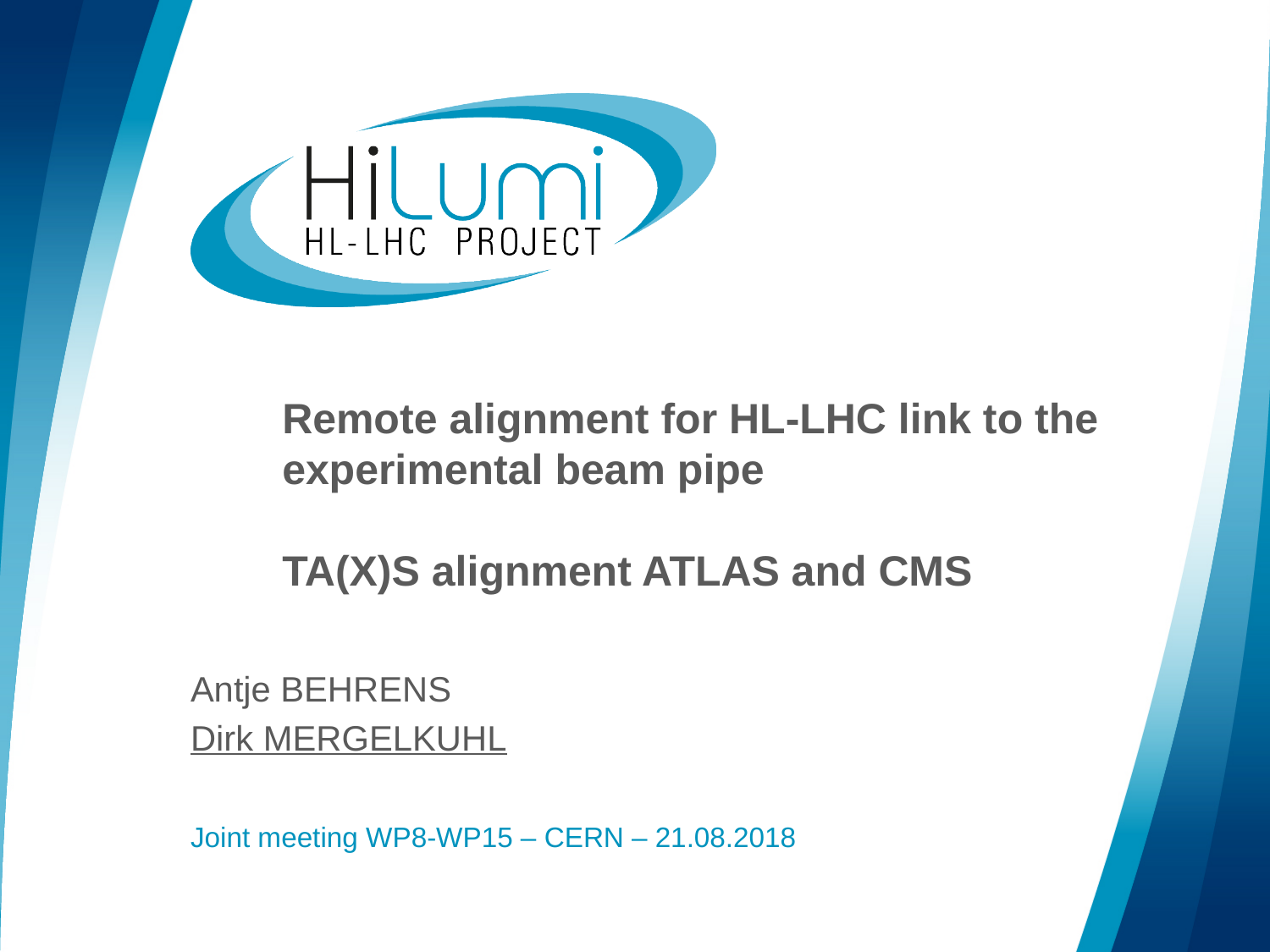

# Remote alignment for HL-LHC link to the experimental beam pipe TA(X)S alignment ATLAS and CMS
Antje BEHRENS
Dirk MERGELKUHL
Joint meeting WP8-WP15 – CERN – 21.08.2018